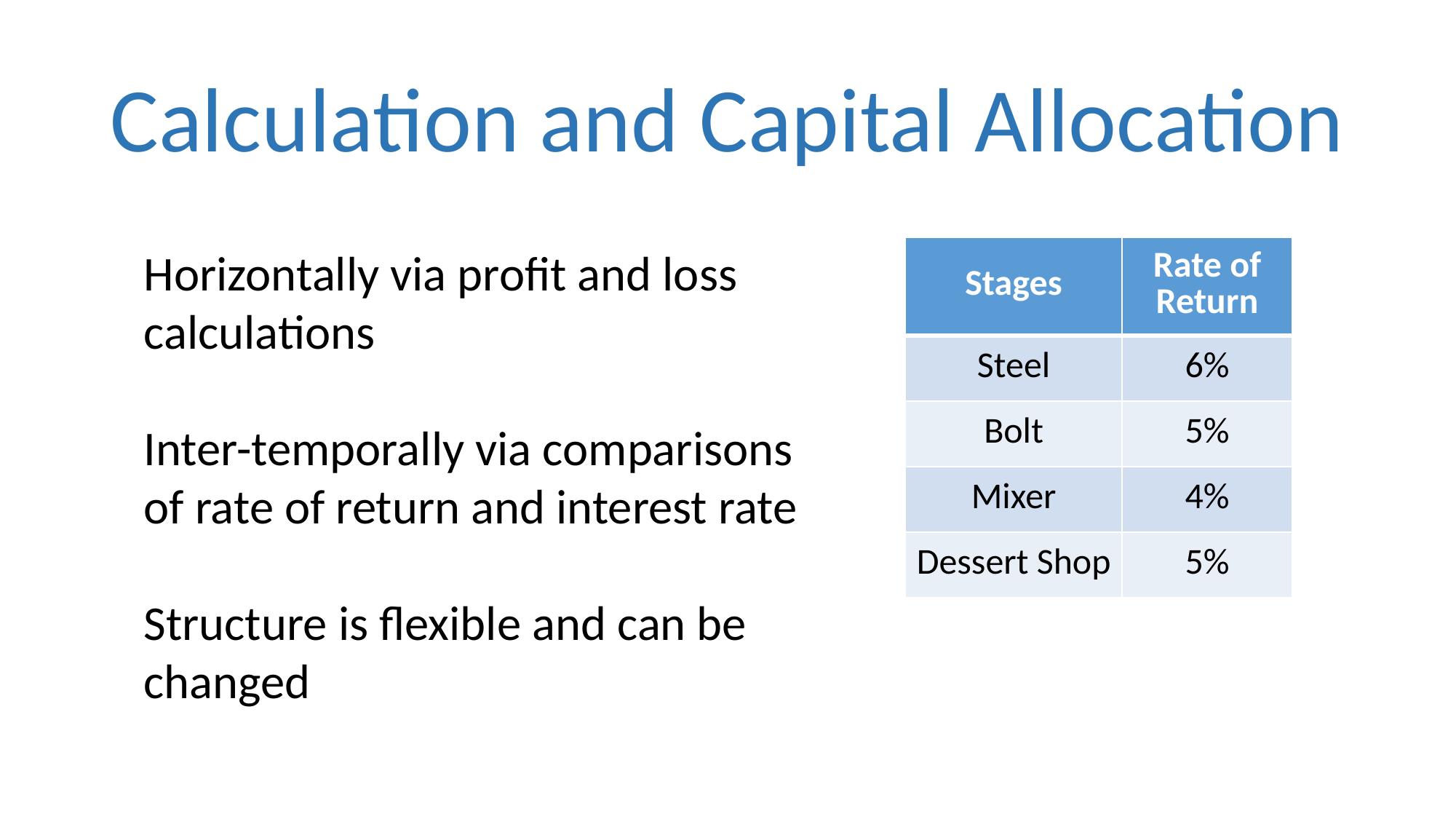

# Calculation and Capital Allocation
Horizontally via profit and loss calculations

Inter-temporally via comparisons of rate of return and interest rate

Structure is flexible and can be changed
| Stages | Rate of Return |
| --- | --- |
| Steel | 6% |
| Bolt | 5% |
| Mixer | 4% |
| Dessert Shop | 5% |